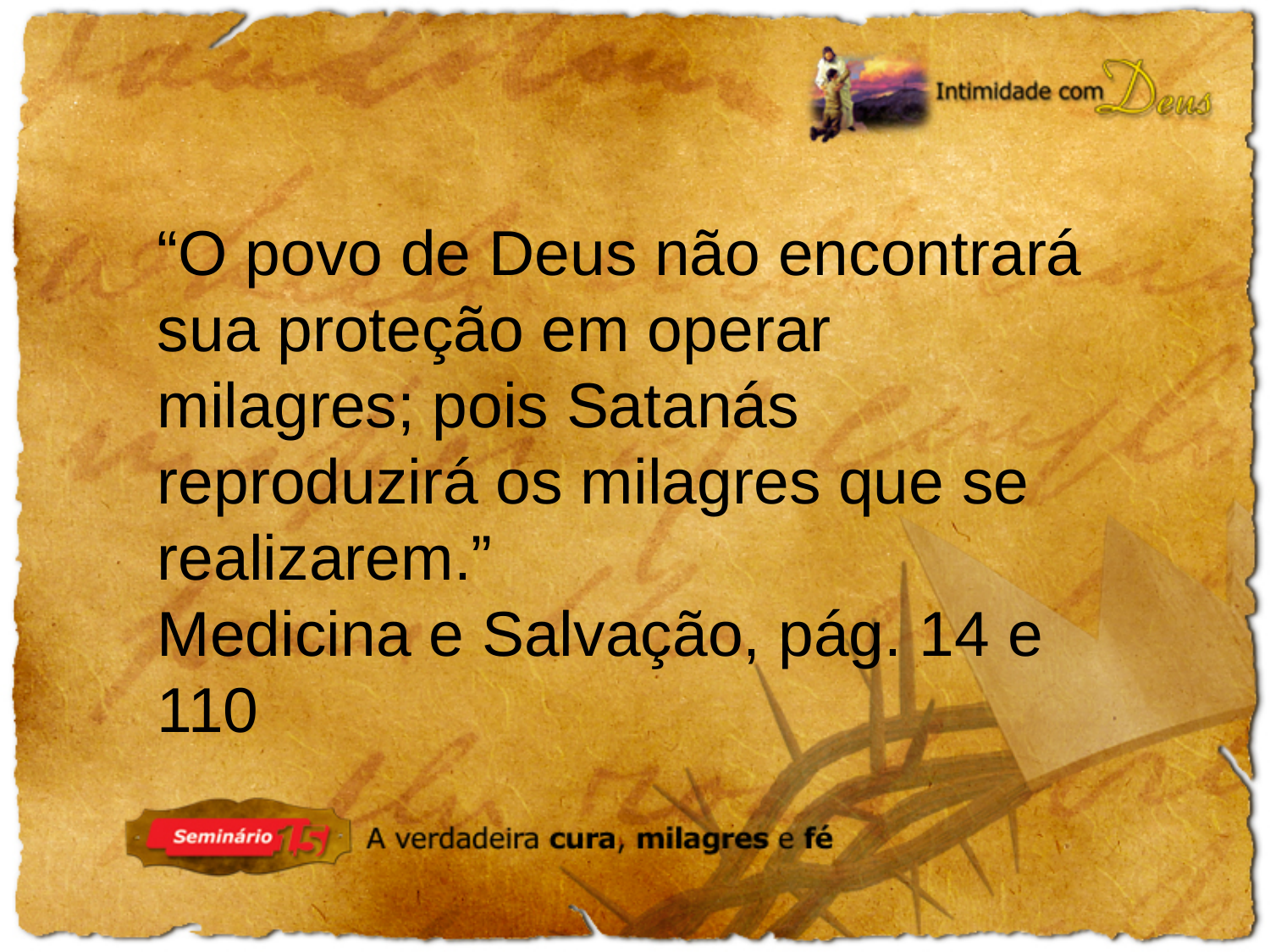

“O povo de Deus não encontrará sua proteção em operar milagres; pois Satanás reproduzirá os milagres que se realizarem.”
Medicina e Salvação, pág. 14 e 110